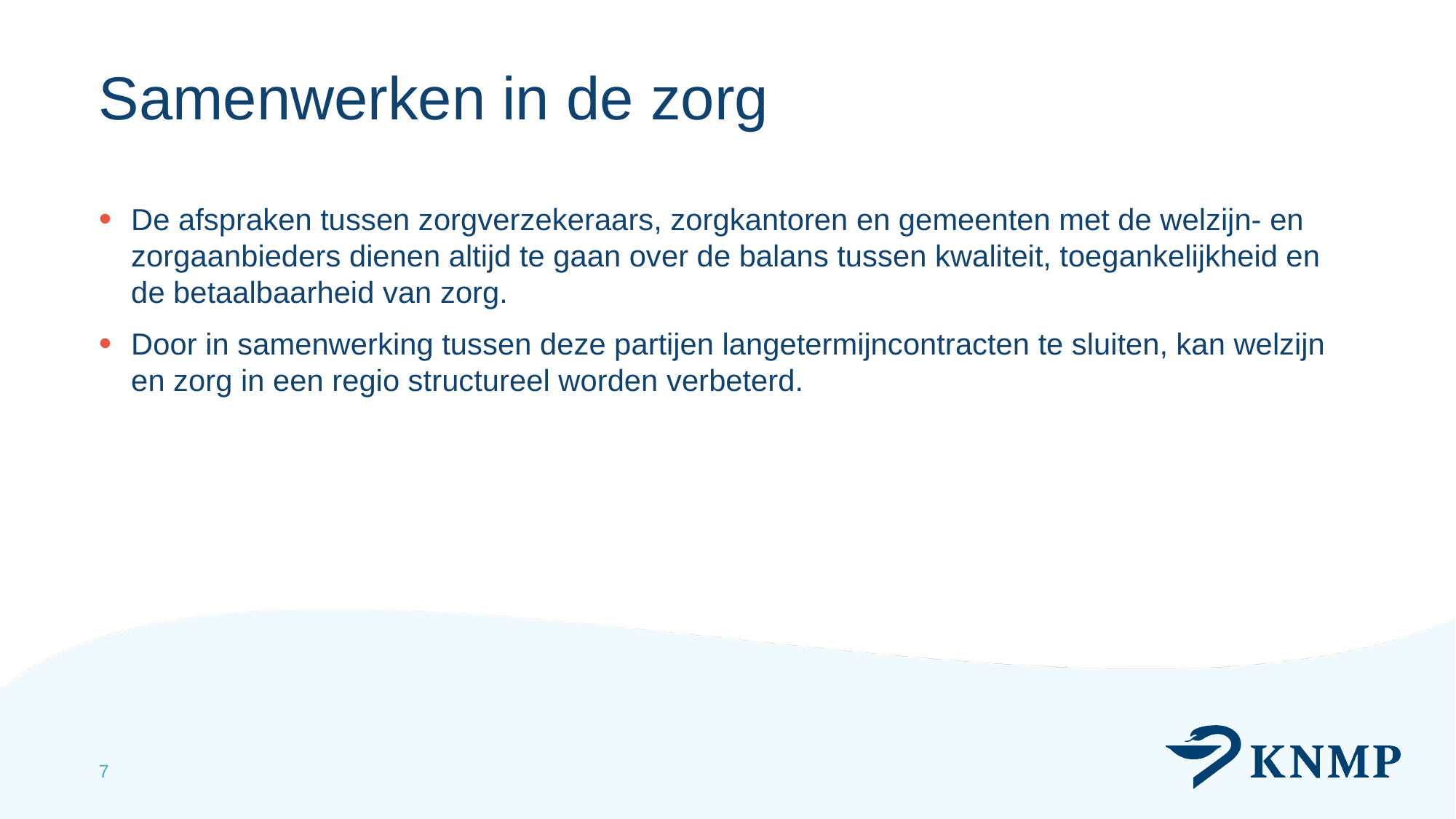

# Samenwerken in de zorg
De afspraken tussen zorgverzekeraars, zorgkantoren en gemeenten met de welzijn- en zorgaanbieders dienen altijd te gaan over de balans tussen kwaliteit, toegankelijkheid en de betaalbaarheid van zorg.
Door in samenwerking tussen deze partijen langetermijncontracten te sluiten, kan welzijn en zorg in een regio structureel worden verbeterd.
7